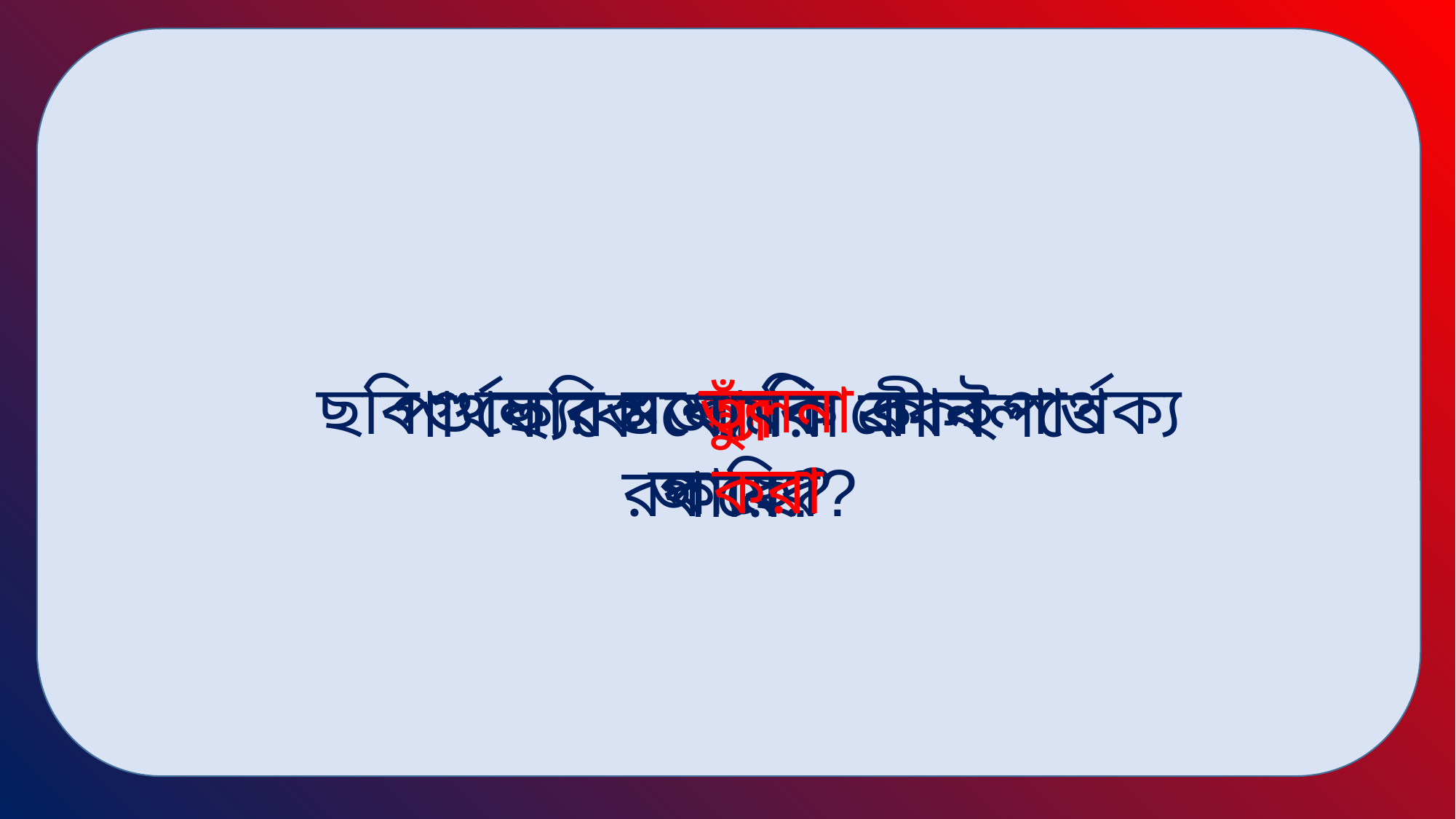

তুলনা করা
ছবিগুলোর মধ্যে কি কোন পার্থক্য আছে?
ছবিগুলো কি একই রকমের?
পার্থক্যকে আমরা কী বলতে পারি?
হ্যাঁ
না